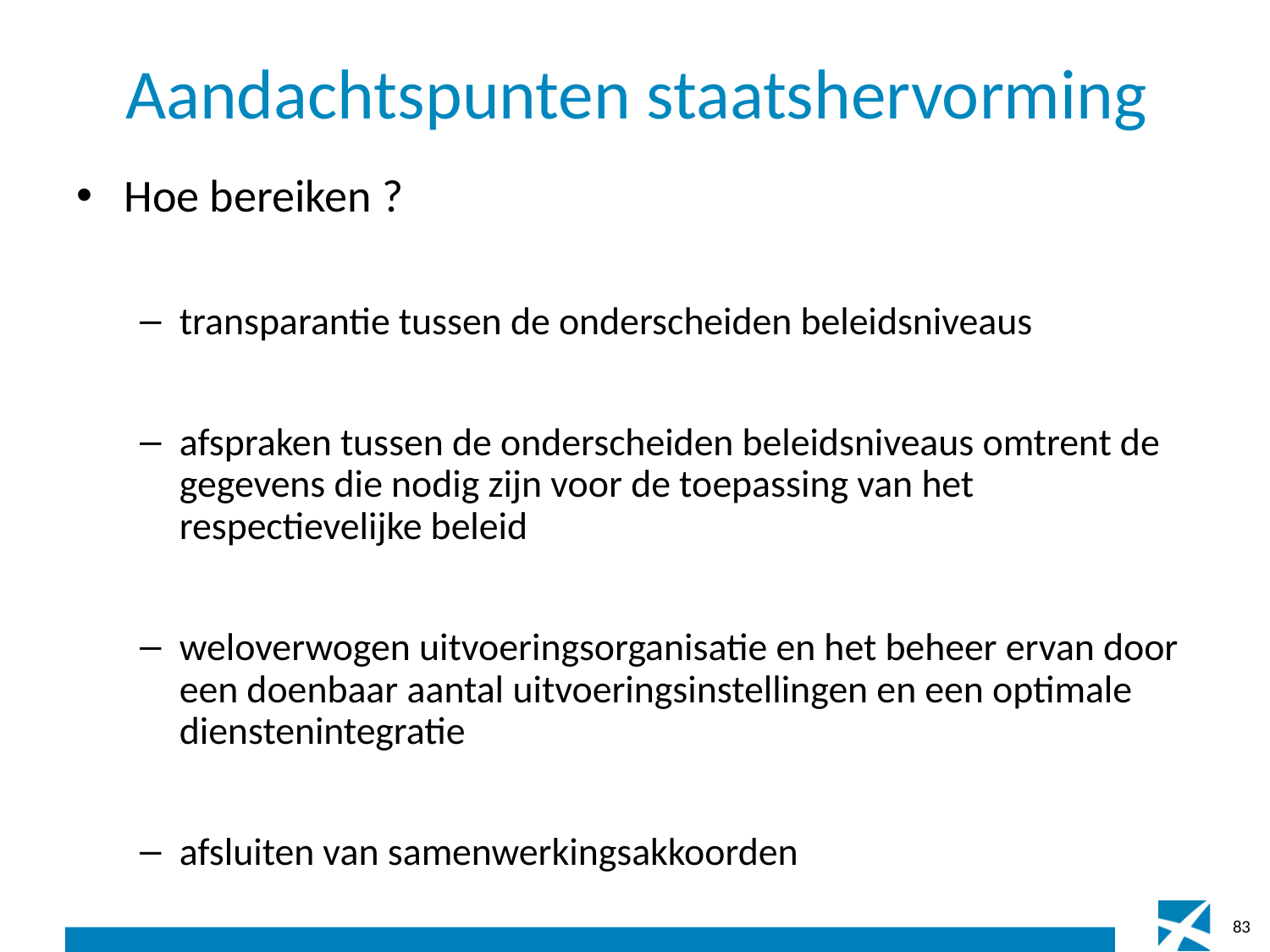

# Aandachtspunten staatshervorming
Hoe bereiken ?

transparantie tussen de onderscheiden beleidsniveaus

afspraken tussen de onderscheiden beleidsniveaus omtrent de gegevens die nodig zijn voor de toepassing van het respectievelijke beleid

weloverwogen uitvoeringsorganisatie en het beheer ervan door een doenbaar aantal uitvoeringsinstellingen en een optimale dienstenintegratie

afsluiten van samenwerkingsakkoorden

83